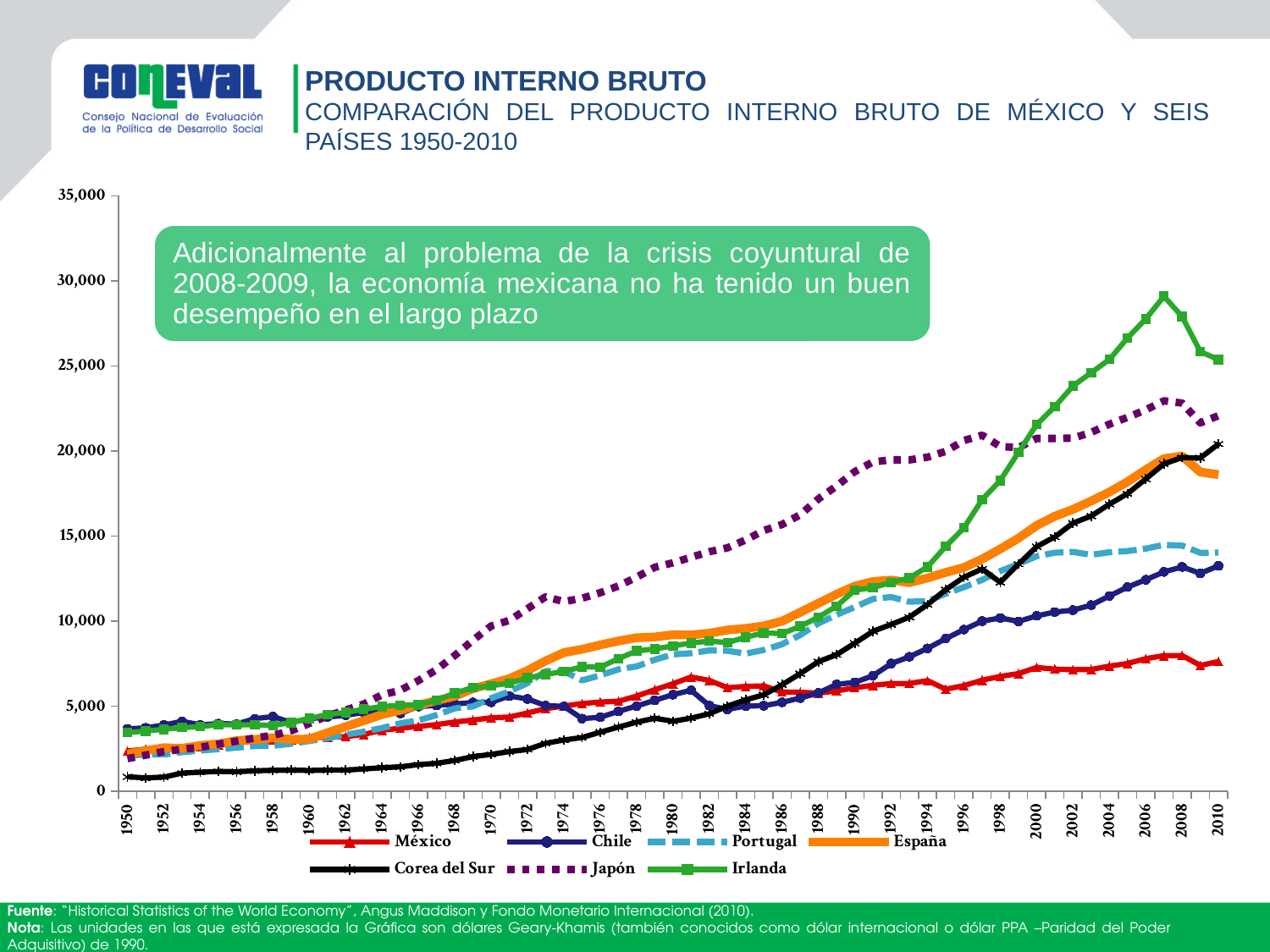

PRODUCTO INTERNO BRUTO
Comparación del producto interno bruto de México y seis países 1950-2010

### Chart

| Category | México | Chile  | Portugal | España | Corea del Sur | Japón | Irlanda |
|---|---|---|---|---|---|---|---|
| 1950 | 2365.0192837117397 | 3669.741797622824 | 2086.405495839626 | 2188.970565937745 | 853.8902207071161 | 1920.7207207207211 | 3452.8983624129182 |
| 1951 | 2477.3831859281568 | 3730.997839771636 | 2167.662907452638 | 2386.492901797689 | 787.0210410530391 | 2125.6085093759507 | 3544.068196955305 |
| 1952 | 2503.987733409256 | 3893.0318496927393 | 2161.376018203065 | 2558.470493911181 | 835.2758417670599 | 2336.4246820965195 | 3642.4226903998297 |
| 1953 | 2439.08734796268 | 4112.131181596174 | 2297.9502153526946 | 2527.6238183638097 | 1071.676293551747 | 2474.343696103789 | 3746.805138650143 |
| 1954 | 2605.1411376780393 | 3907.2538063020975 | 2393.392106208271 | 2695.591421911313 | 1123.956175211098 | 2581.869874506461 | 3793.965408923889 |
| 1955 | 2742.4001168056875 | 3975.3890997633343 | 2474.7486367715064 | 2778.3249248902025 | 1168.856441637388 | 2770.749137171453 | 3920.260152743377 |
| 1956 | 2842.81871446808 | 3956.806051451413 | 2564.070351758794 | 2977.8754231613616 | 1148.8692323460098 | 2947.8701055396305 | 3897.068753576976 |
| 1957 | 2964.7401205887168 | 4264.199786571756 | 2658.871694839376 | 3046.115401130783 | 1205.6669086668608 | 3135.873352523882 | 3914.2247639165867 |
| 1958 | 3025.099223326464 | 4391.559576148007 | 2672.314381985814 | 3149.817572387501 | 1233.829293346215 | 3288.895321608997 | 3869.512491925365 |
| 1959 | 3016.4379109497872 | 4042.0266947445293 | 2794.0479046593505 | 3050.45188837396 | 1242.7593101345199 | 3553.935736498602 | 4038.2815443041445 |
| 1960 | 3155.202618660314 | 4270.277230783615 | 2955.835647968838 | 3071.649933143908 | 1226.3891343415578 | 3986.4328857788587 | 4282.132768361634 |
| 1961 | 3172.1124212808286 | 4366.304858103176 | 3119.1868190273426 | 3436.0394842151604 | 1246.5915890322115 | 4426.284224205342 | 4508.39158357881 |
| 1962 | 3210.949215477019 | 4465.246922631653 | 3330.4507860485 | 3799.5304008166613 | 1245.178566623015 | 4776.516828341152 | 4636.0424028268535 |
| 1963 | 3342.5582684785104 | 4639.284081503225 | 3504.118217054265 | 4151.374137069895 | 1315.518881923976 | 5128.644256070073 | 4821.403508771929 |
| 1964 | 3593.6842333706268 | 4638.288358649513 | 3718.388599616333 | 4514.9372439853705 | 1389.6512292738491 | 5667.690457819473 | 4985.684357541899 |
| 1965 | 3701.9742792136503 | 4577.1385377720135 | 3992.397728081852 | 4762.235584640826 | 1436.3351332520458 | 5933.747612090928 | 5051.460361613355 |
| 1966 | 3812.5325649033252 | 4984.4535088447865 | 4163.995257333568 | 5059.75368217189 | 1569.3368664220711 | 6505.531579279224 | 5080.4438280166405 |
| 1967 | 3922.4045708062276 | 5045.805815083319 | 4481.1600571240215 | 5334.1105972476635 | 1644.65168763068 | 7152.293622713411 | 5351.884417778697 |
| 1968 | 4072.574209841058 | 5127.6448771781115 | 4873.368769233302 | 5588.174071410233 | 1812.0500680977998 | 7983.313409311386 | 5769.61373390558 |
| 1969 | 4185.484560170772 | 5220.4383233007775 | 4986.589280218089 | 6032.04115201523 | 2040.007608419985 | 8874.088897385167 | 6089.34919332789 |
| 1970 | 4319.645997080675 | 5231.429388612516 | 5472.899758961545 | 6319.133697454236 | 2167.3335194318115 | 9713.951433002905 | 6199.45086607234 |
| 1971 | 4364.887461610801 | 5597.308919294798 | 5870.785110867643 | 6618.47139539696 | 2332.360186114406 | 10040.324215724026 | 6353.624550918309 |
| 1972 | 4601.933535144633 | 5428.56021862215 | 6355.422526183282 | 7099.29177452045 | 2456.469183703925 | 10733.599560840017 | 6662.8091522285395 |
| 1973 | 4852.5901222300145 | 5033.680306112678 | 7062.984976520591 | 7661.342131101072 | 2824.2596777507097 | 11433.802064833166 | 6866.7838084081695 |
| 1974 | 5012.783638485294 | 4991.985693813957 | 7047.690227844763 | 8149.4332967440105 | 3015.248472270265 | 11144.520200748892 | 7042.442865373536 |
| 1975 | 5158.34022009121 | 4273.292654786475 | 6517.20470211202 | 8346.301907276651 | 3161.701765822964 | 11343.781059229359 | 7316.274824536556 |
| 1976 | 5243.7670970043755 | 4347.025561490571 | 6814.1970926951535 | 8599.269156852377 | 3476.408254322365 | 11668.967903931567 | 7302.497056818834 |
| 1977 | 5293.273636113037 | 4700.0844688143725 | 7165.669695527085 | 8833.0634759461 | 3774.5910637830716 | 12063.85497573237 | 7795.470521715211 |
| 1978 | 5595.136852967541 | 5010.660670309495 | 7339.9953396200335 | 9022.997021733021 | 4063.913125692241 | 12584.878299706463 | 8249.849124924403 |
| 1979 | 5967.568432097522 | 5344.660999238522 | 7733.306185575554 | 9068.087985128064 | 4294.026749080891 | 13163.097132669967 | 8366.486550679885 |
| 1980 | 6320.39405579246 | 5680.414863152536 | 8044.243081265725 | 9202.50979237299 | 4114.101353478124 | 13427.729937687249 | 8540.723316671567 |
| 1981 | 6716.835076567915 | 5932.445915985566 | 8114.452686115565 | 9185.712620659693 | 4301.861942514785 | 13754.451708405097 | 8716.094557704597 |
| 1982 | 6513.722942412951 | 5034.948174741053 | 8279.604245586925 | 9293.002637210924 | 4557.2903422672025 | 14078.37040258014 | 8821.264367816255 |
| 1983 | 6087.5744506271485 | 4810.228903215873 | 8254.65904759435 | 9477.802919670756 | 5006.965672763776 | 14306.872890504885 | 8739.72602739726 |
| 1984 | 6162.45537534834 | 5010.888421374873 | 8088.808258088429 | 9570.975428553149 | 5374.62258080489 | 14772.58696291789 | 9055.53981297818 |
| 1985 | 6194.114741023971 | 5029.554166759706 | 8305.992245073148 | 9721.77057480925 | 5670.391609077192 | 15331.25084080833 | 9305.93220338983 |
| 1986 | 5834.278718800446 | 5227.41885445366 | 8641.006212420165 | 9997.99625685487 | 6262.968894065154 | 15679.381063001287 | 9264.793108318148 |
| 1987 | 5817.9418583236275 | 5480.243783640146 | 9185.107968108645 | 10520.051824167042 | 6915.909855364946 | 16251.293857282768 | 9698.296562049774 |
| 1988 | 5770.879433638402 | 5780.39739384893 | 9867.73899309226 | 11045.995659176613 | 7620.589564844996 | 17184.63784427426 | 10234.30417044413 |
| 1989 | 5898.832480580169 | 6282.8974423662985 | 10371.911249525992 | 11581.576550095993 | 8027.303352258 | 17942.5136567634 | 10879.824661277467 |
| 1990 | 6084.910822113739 | 6400.944335125957 | 10826.399980892273 | 12054.808890774042 | 8704.425109053 | 18789.07131596643 | 11817.741291830755 |
| 1991 | 6226.387484455715 | 6794.558789421772 | 11303.5006911851 | 12327.06195601531 | 9404.304920726643 | 19354.57846529851 | 11968.773344676974 |
| 1992 | 6333.474934976926 | 7505.0578312044045 | 11416.670668827068 | 12413.917676939862 | 9803.20659726551 | 19482.49844826892 | 12275.083900023405 |
| 1993 | 6339.158165313253 | 7905.129831345344 | 11138.352029217682 | 12261.639422871274 | 10231.867043115019 | 19477.665653177297 | 12533.07032881421 |
| 1994 | 6503.915964957253 | 8399.305982476923 | 11178.691106002756 | 12533.812202205516 | 10973.993008059018 | 19637.148299110933 | 13191.078115681385 |
| 1995 | 6001.4737454755295 | 8973.215198259702 | 11613.604280103316 | 12860.397895744762 | 11850.489017883327 | 19979.41124640389 | 14388.53172085128 |
| 1996 | 6209.246009942586 | 9504.922414229717 | 11994.419110733585 | 13152.49525516 | 12578.661886621183 | 20615.693127615796 | 15480.997778003179 |
| 1997 | 6525.450203704785 | 9996.757880153873 | 12426.638748927979 | 13643.24990259365 | 13066.023315022296 | 20929.031406352686 | 17142.896548747696 |
| 1998 | 6753.27587509499 | 10186.488532395631 | 12939.092960781347 | 14236.246541423914 | 12281.612788764112 | 20266.725713245025 | 18265.136997293357 |
| 1999 | 6915.4674850118245 | 9984.115207432716 | 13355.626909087425 | 14871.801584766681 | 13350.034770040396 | 20197.67625607869 | 19921.650945924433 |
| 2000 | 7274.6781588329495 | 10309.098843228729 | 13813.425581512132 | 15621.719678146515 | 14374.586801270621 | 20737.605441532716 | 21551.33990384204 |
| 2001 | 7177.262337780193 | 10534.903917852032 | 14021.32119633537 | 16163.327737518784 | 14947.259846371438 | 20736.122924739313 | 22605.0677635739 |
| 2002 | 7145.360281140725 | 10645.575335397174 | 14067.842727916814 | 16572.834026818044 | 15763.573776875497 | 20755.273730805817 | 23822.71396734551 |
| 2003 | 7158.907384906537 | 10942.189892802458 | 13896.624556117104 | 17059.17782429218 | 16177.350010326993 | 21091.914131817397 | 24601.537758570696 |
| 2004 | 7357.193092801032 | 11478.593079060369 | 14047.792005906418 | 17588.189702384116 | 16873.43966306408 | 21576.27078757452 | 25379.399923114866 |
| 2005 | 7511.009374197614 | 12000.875273522965 | 14117.831442337276 | 18193.96133932875 | 17493.058089571503 | 21976.391164916848 | 26643.334771032296 |
| 2006 | 7795.064705963102 | 12431.67605721008 | 14261.913449816187 | 18895.316239912016 | 18357.432027941497 | 22419.7859075403 | 27760.333904857696 |
| 2007 | 7972.114966380545 | 12893.82973503435 | 14482.230112349756 | 19551.158666156127 | 19243.029057651802 | 22950.20128224247 | 29090.410860225362 |
| 2008 | 7978.798676554368 | 13185.122158745598 | 14436.011917305666 | 19706.255587191354 | 19613.847152109724 | 22815.512852743384 | 27898.383082871303 |
| 2009 | 7396.991189066765 | 12806.46770236001 | 14015.042116946788 | 18763.51435926494 | 19591.431260233214 | 21652.46949355512 | 25841.71109508968 |
| 2010 | 7628.415528785005 | 13249.884722268624 | 14026.189200470522 | 18609.7388504012 | 20412.329584189913 | 22078.294632478497 | 25366.27733528893 |
Fuente: “Historical Statistics of the World Economy”, Angus Maddison y Fondo Monetario Internacional (2010).
Nota: Las unidades en las que está expresada la Gráfica son dólares Geary-Khamis (también conocidos como dólar internacional o dólar PPA –Paridad del Poder Adquisitivo) de 1990.